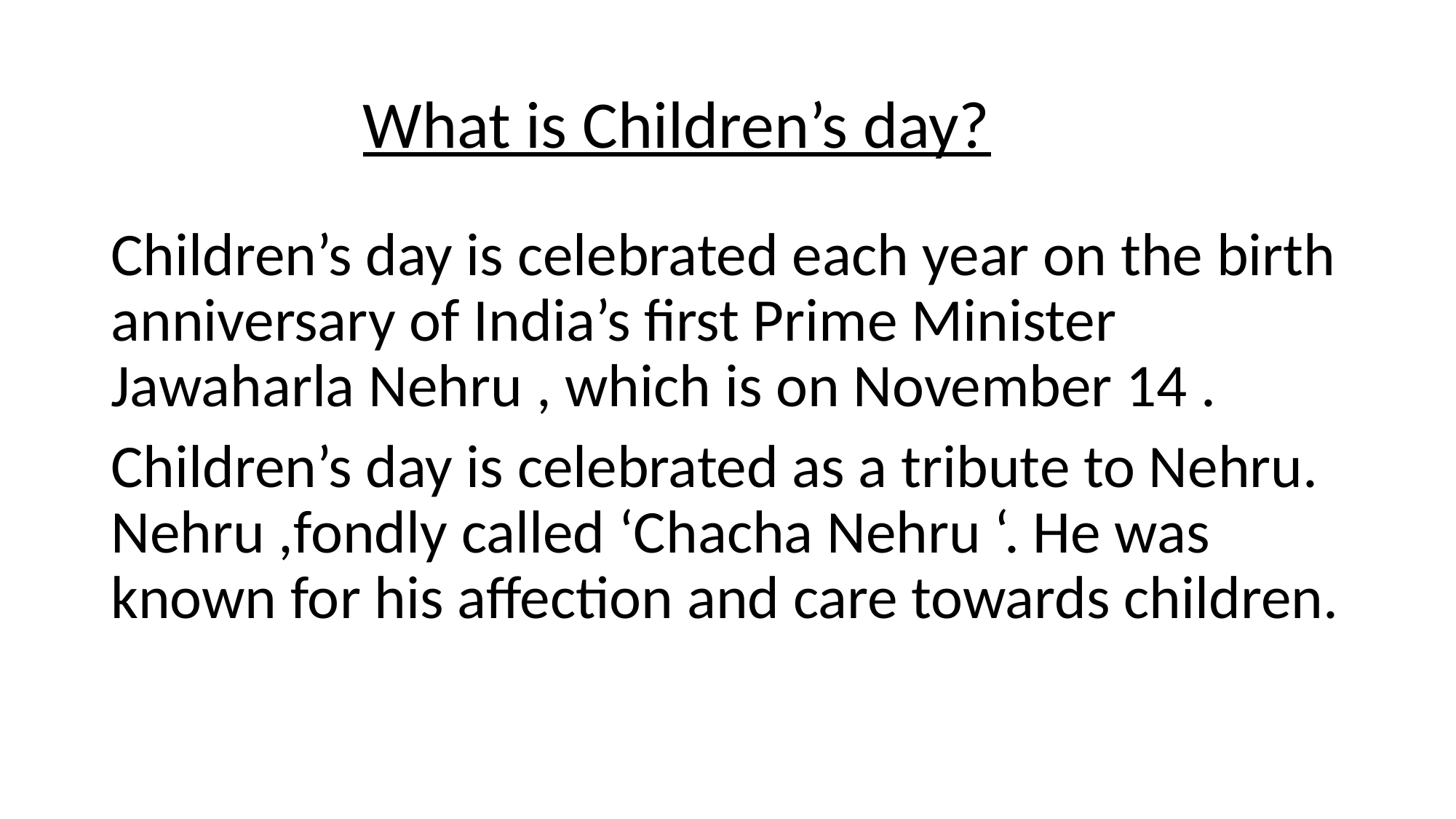

# What is Children’s day?
Children’s day is celebrated each year on the birth anniversary of India’s first Prime Minister Jawaharla Nehru , which is on November 14 .
Children’s day is celebrated as a tribute to Nehru. Nehru ,fondly called ‘Chacha Nehru ‘. He was known for his affection and care towards children.